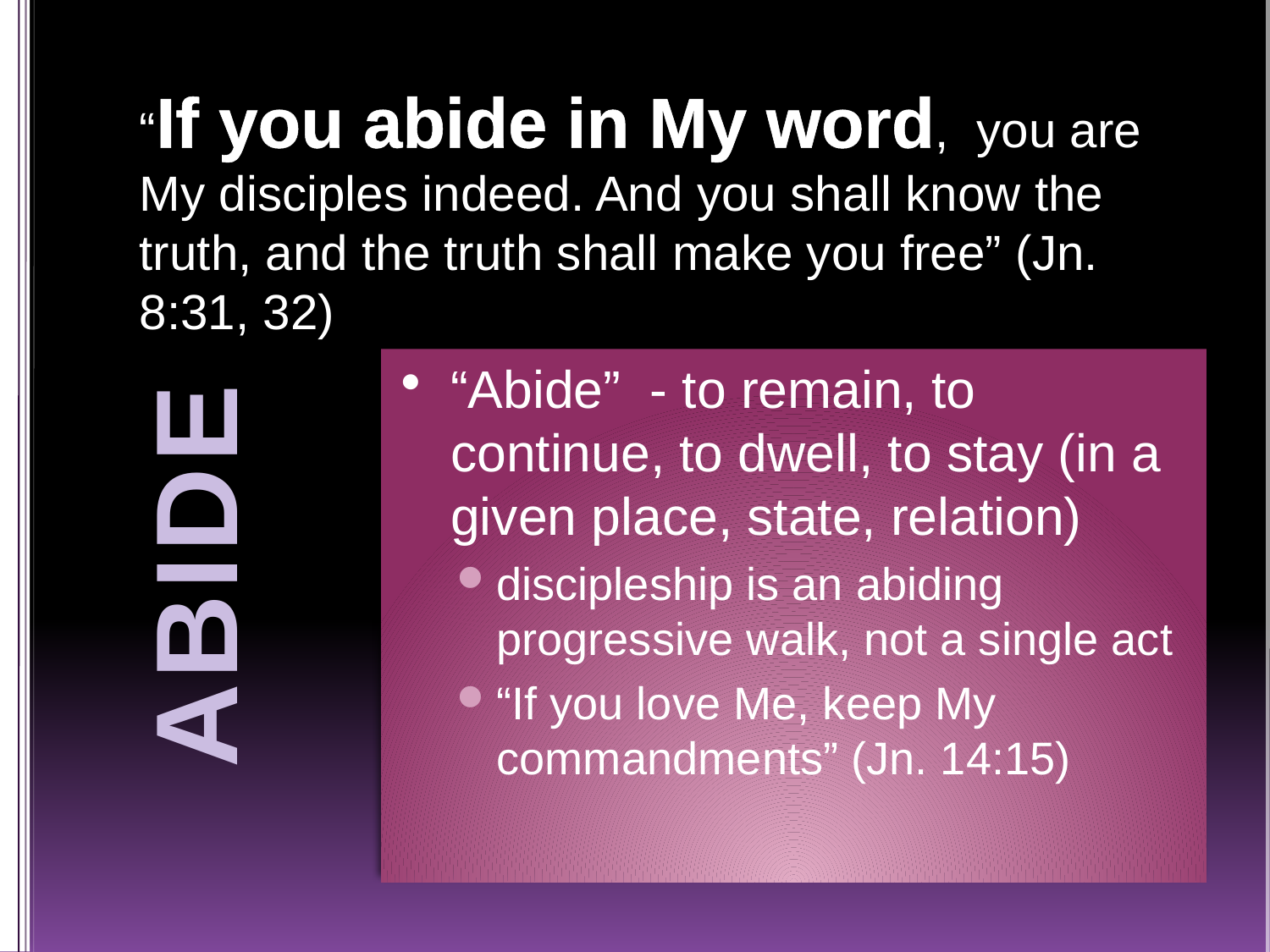

# “If you abide in My word,  you are My disciples indeed. And you shall know the truth, and the truth shall make you free” (Jn. 8:31, 32)
“Abide”  - to remain, to continue, to dwell, to stay (in a given place, state, relation)
discipleship is an abiding progressive walk, not a single act
“If you love Me, keep My commandments” (Jn. 14:15)
ABIDE